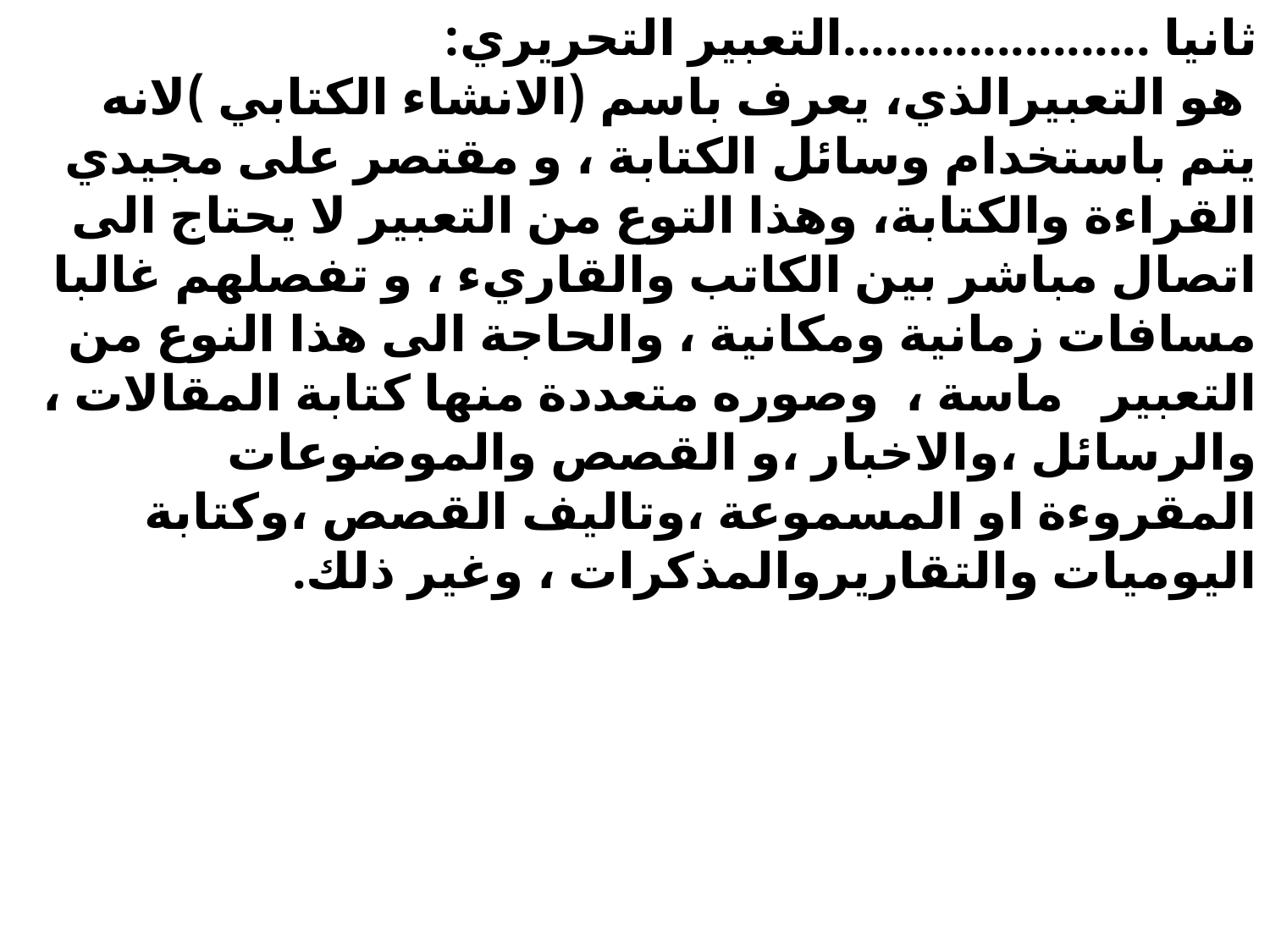

ثانيا ......................التعبير التحريري:
 هو التعبيرالذي، يعرف باسم (الانشاء الكتابي )لانه يتم باستخدام وسائل الكتابة ، و مقتصر على مجيدي القراءة والكتابة، وهذا التوع من التعبير لا يحتاج الى اتصال مباشر بين الكاتب والقاريء ، و تفصلهم غالبا مسافات زمانية ومكانية ، والحاجة الى هذا النوع من التعبير   ماسة ،  وصوره متعددة منها كتابة المقالات ، والرسائل ،والاخبار ،و القصص والموضوعات المقروءة او المسموعة ،وتاليف القصص ،وكتابة اليوميات والتقاريروالمذكرات ، وغير ذلك.